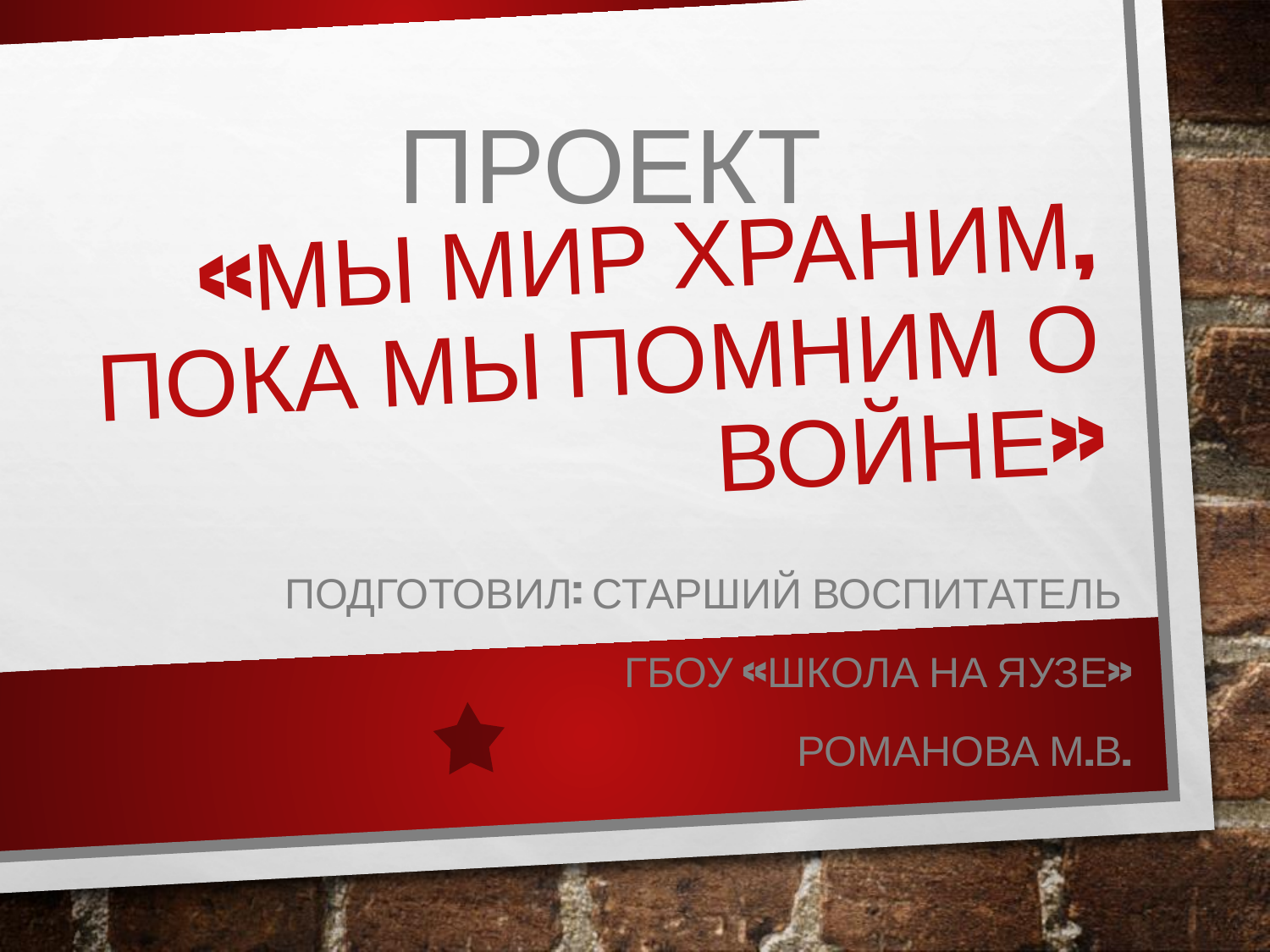

Проект

Подготовил: старший воспитатель
гбоу «школа на яузе»
Романова М.В.
# «Мы мир храним, пока мы помним о войне»